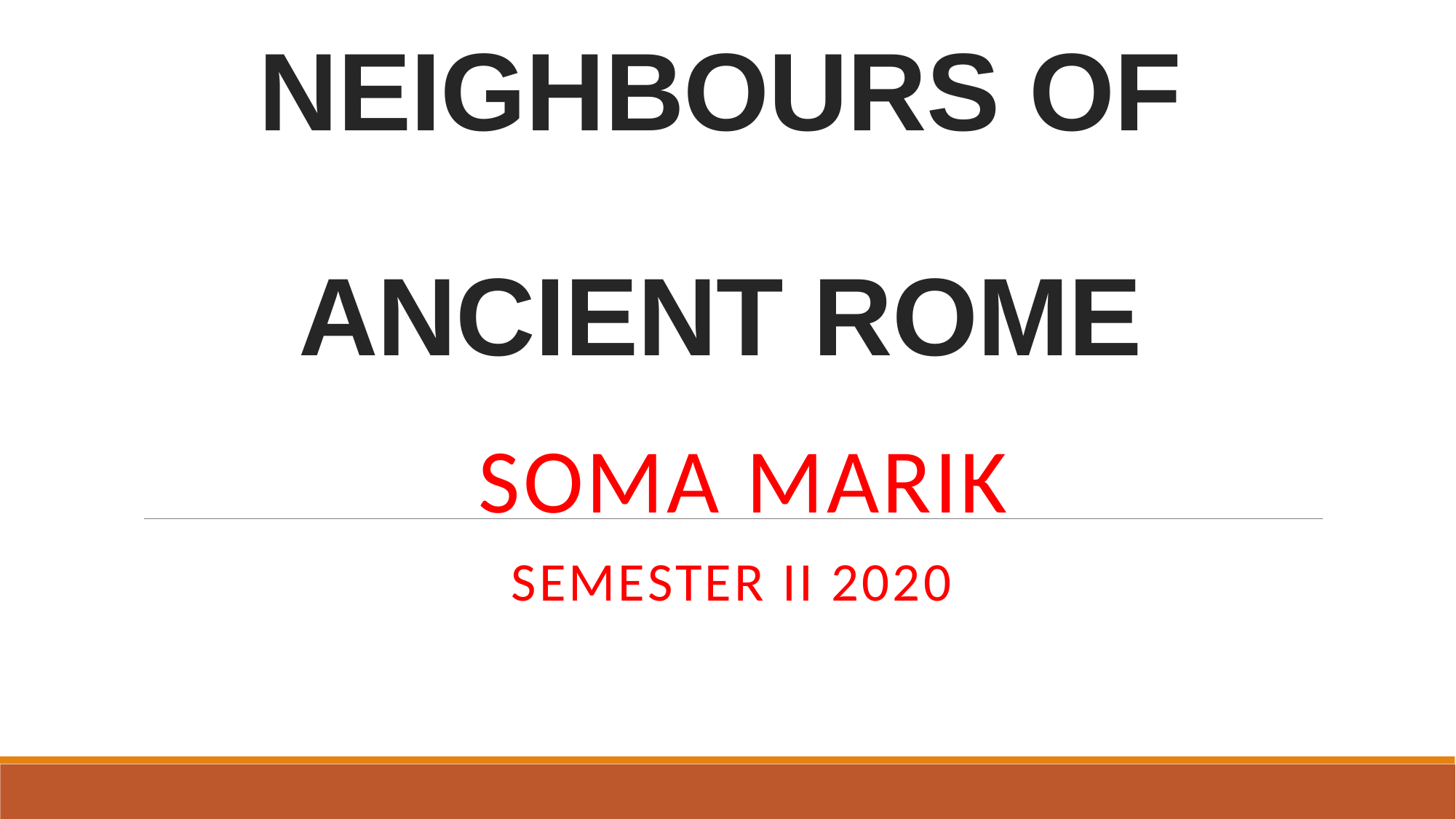

# Neighbours of Ancient Rome
 Soma Marik
Semester II 2020